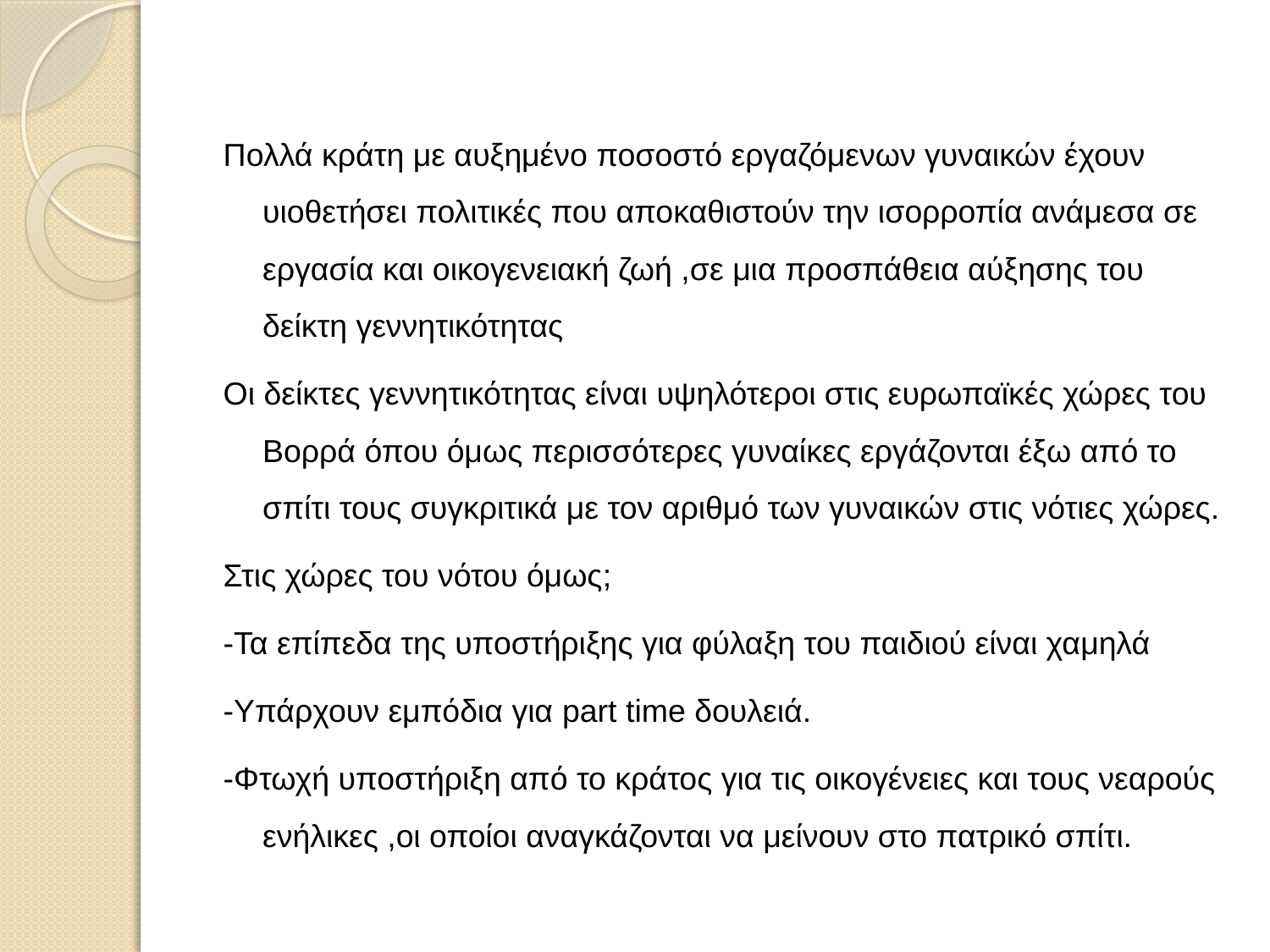

#
Πολλά κράτη με αυξημένο ποσοστό εργαζόμενων γυναικών έχουν υιοθετήσει πολιτικές που αποκαθιστούν την ισορροπία ανάμεσα σε εργασία και οικογενειακή ζωή ,σε μια προσπάθεια αύξησης του δείκτη γεννητικότητας
Οι δείκτες γεννητικότητας είναι υψηλότεροι στις ευρωπαϊκές χώρες του Βορρά όπου όμως περισσότερες γυναίκες εργάζονται έξω από το σπίτι τους συγκριτικά με τον αριθμό των γυναικών στις νότιες χώρες.
Στις χώρες του νότου όμως;
-Τα επίπεδα της υποστήριξης για φύλαξη του παιδιού είναι χαμηλά
-Υπάρχουν εμπόδια για part time δουλειά.
-Φτωχή υποστήριξη από το κράτος για τις οικογένειες και τους νεαρούς ενήλικες ,οι οποίοι αναγκάζονται να μείνουν στο πατρικό σπίτι.